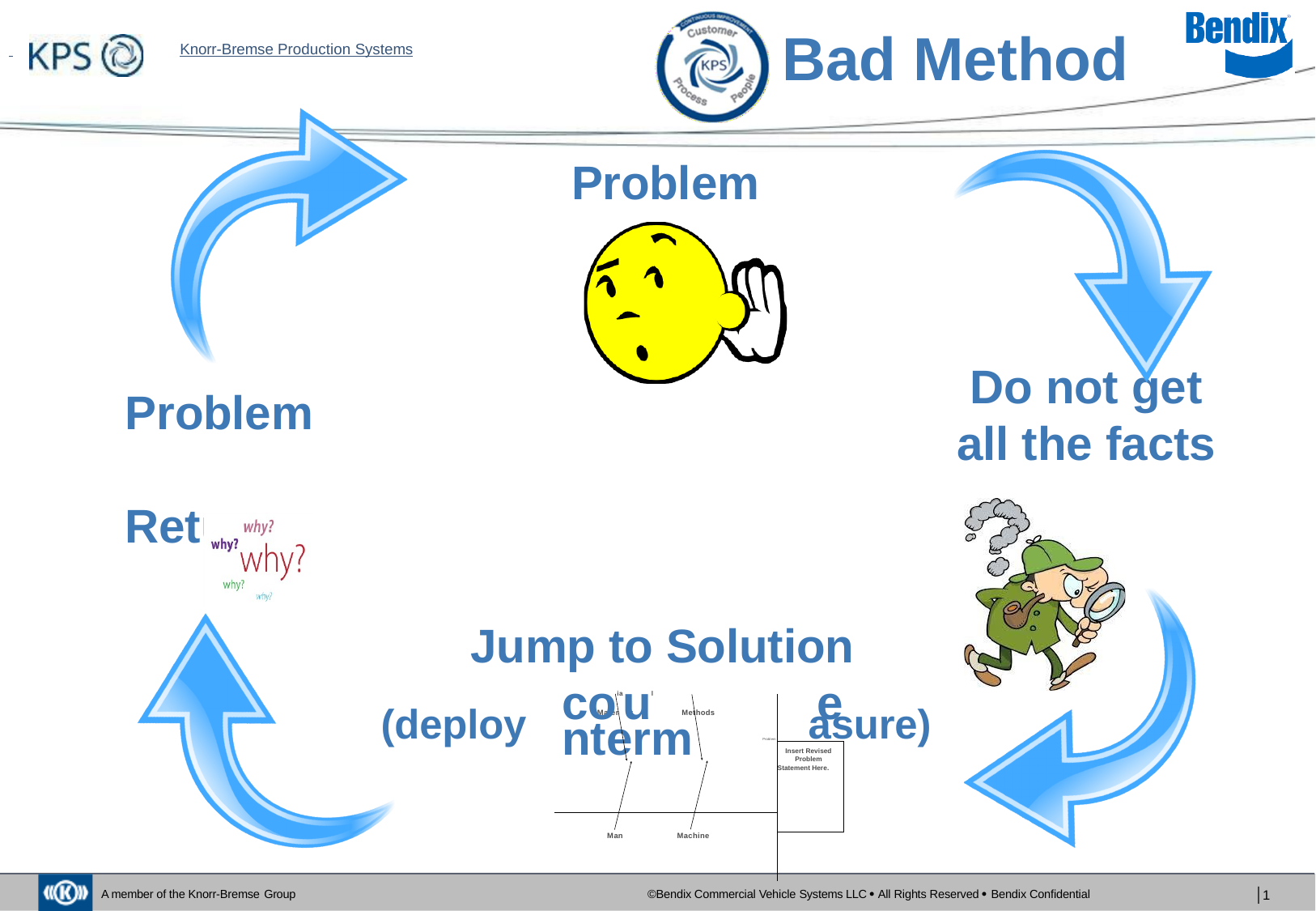

# Bad Method

 	Knorr-Bremse Production Systems

Problem

Do not get  all the facts
Problem  Returns

Jump to Solution
(deploy	Mater    s	Methods	asure)

| coiaul nterm | e |
| --- | --- |
|  | Insert Revised Problem Statement Here. |
|  |  |
|  |  |

Problem

Man
Machine
©Bendix Commercial Vehicle Systems LLC • All Rights Reserved • Bendix Confidential
│1
A member of the Knorr-Bremse Group